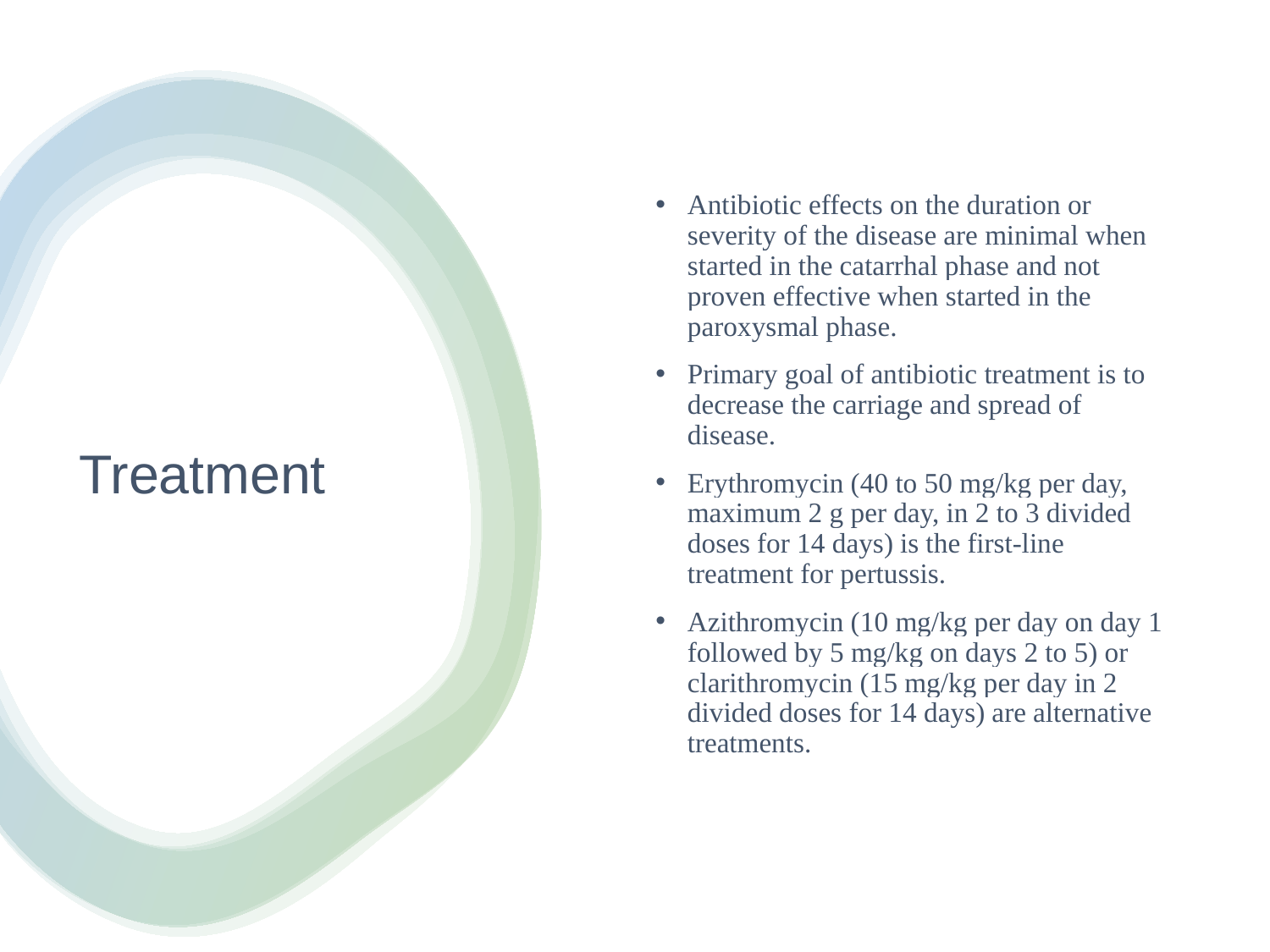

Antibiotic effects on the duration or severity of the disease are minimal when started in the catarrhal phase and not proven effective when started in the paroxysmal phase.
Primary goal of antibiotic treatment is to decrease the carriage and spread of disease.
Erythromycin (40 to 50 mg/kg per day, maximum 2 g per day, in 2 to 3 divided doses for 14 days) is the first-line treatment for pertussis.
Azithromycin (10 mg/kg per day on day 1 followed by 5 mg/kg on days 2 to 5) or clarithromycin (15 mg/kg per day in 2 divided doses for 14 days) are alternative treatments.
# Treatment